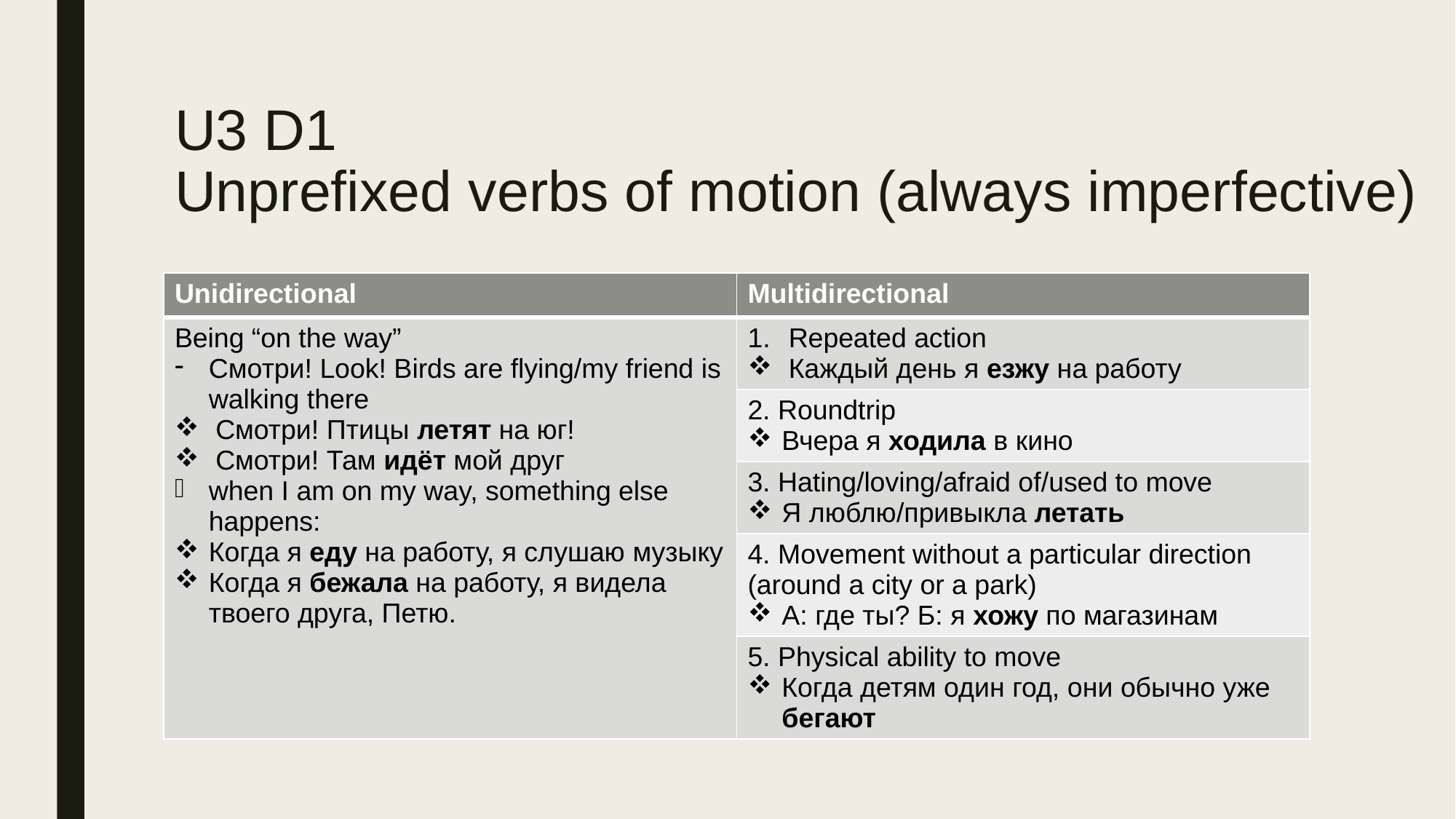

# U3 D1 Unprefixed verbs of motion (always imperfective)
| Unidirectional | Multidirectional |
| --- | --- |
| Being “on the way” Смотри! Look! Birds are flying/my friend is walking there Смотри! Птицы летят на юг! Смотри! Там идёт мой друг when I am on my way, something else happens: Когда я еду на работу, я слушаю музыку Когда я бежала на работу, я видела твоего друга, Петю. | Repeated action Каждый день я езжу на работу |
|  | 2. Roundtrip Вчера я ходила в кино |
|  | 3. Hating/loving/afraid of/used to move Я люблю/привыкла летать |
|  | 4. Movement without a particular direction (around a city or a park) А: где ты? Б: я хожу по магазинам |
|  | 5. Physical ability to move Когда детям один год, они обычно уже бегают |